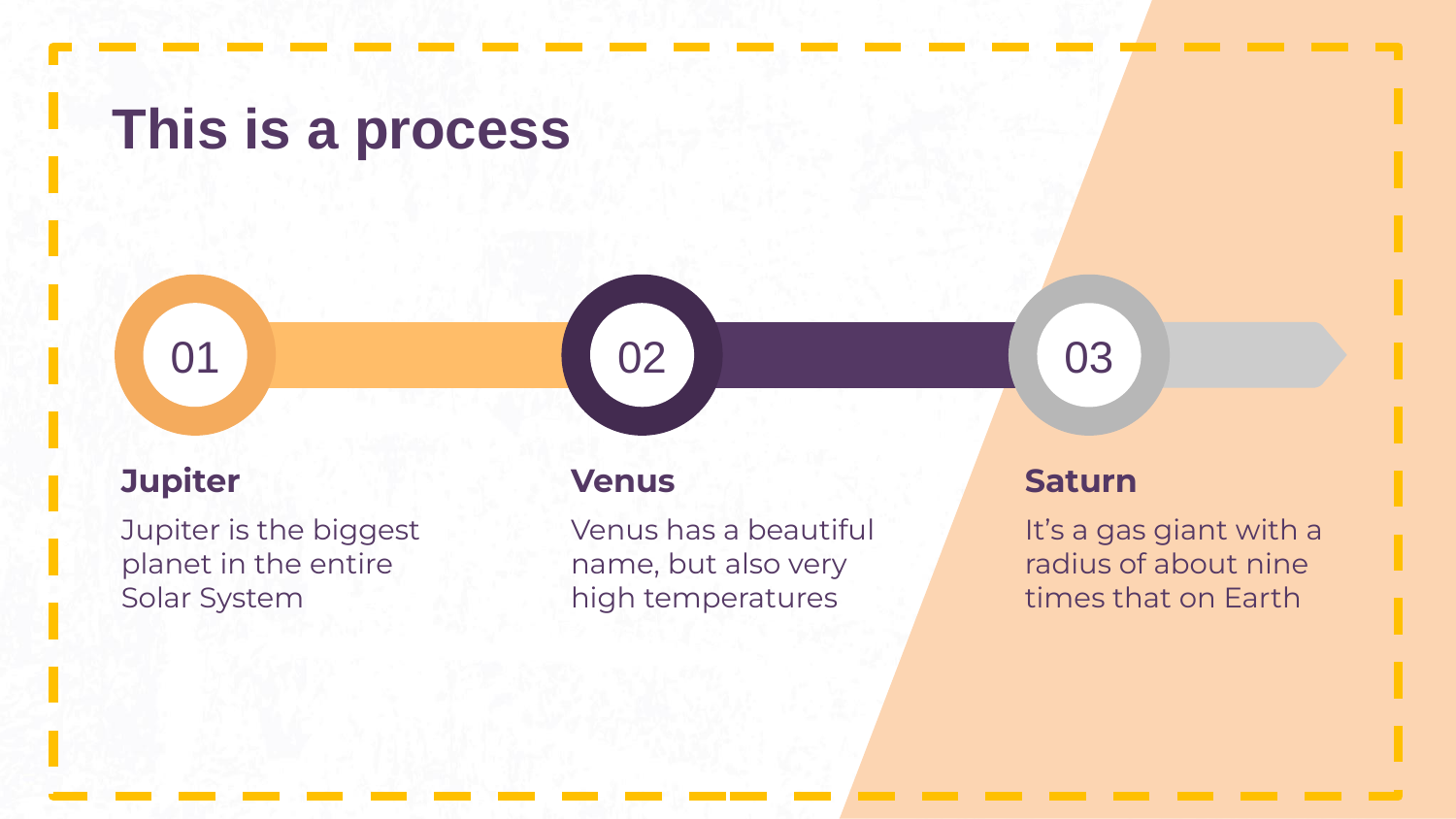

# This is a process

01
03
02
z
zzzzzz
<
Jupiter
Venus
Saturn
Jupiter is the biggest planet in the entire Solar System
Venus has a beautiful name, but also very high temperatures
It’s a gas giant with a radius of about nine times that on Earth